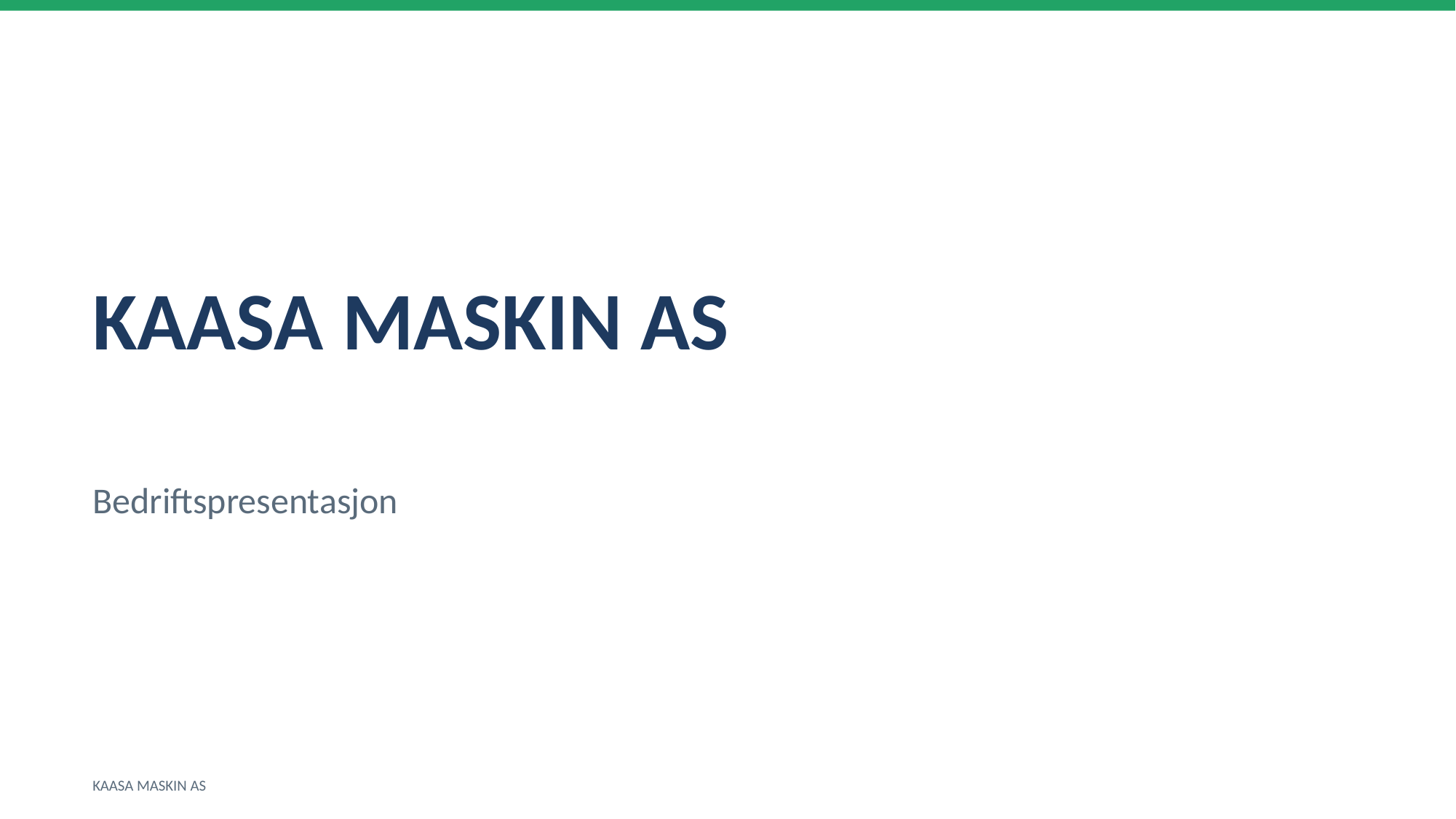

KAASA MASKIN AS
Bedriftspresentasjon
KAASA MASKIN AS